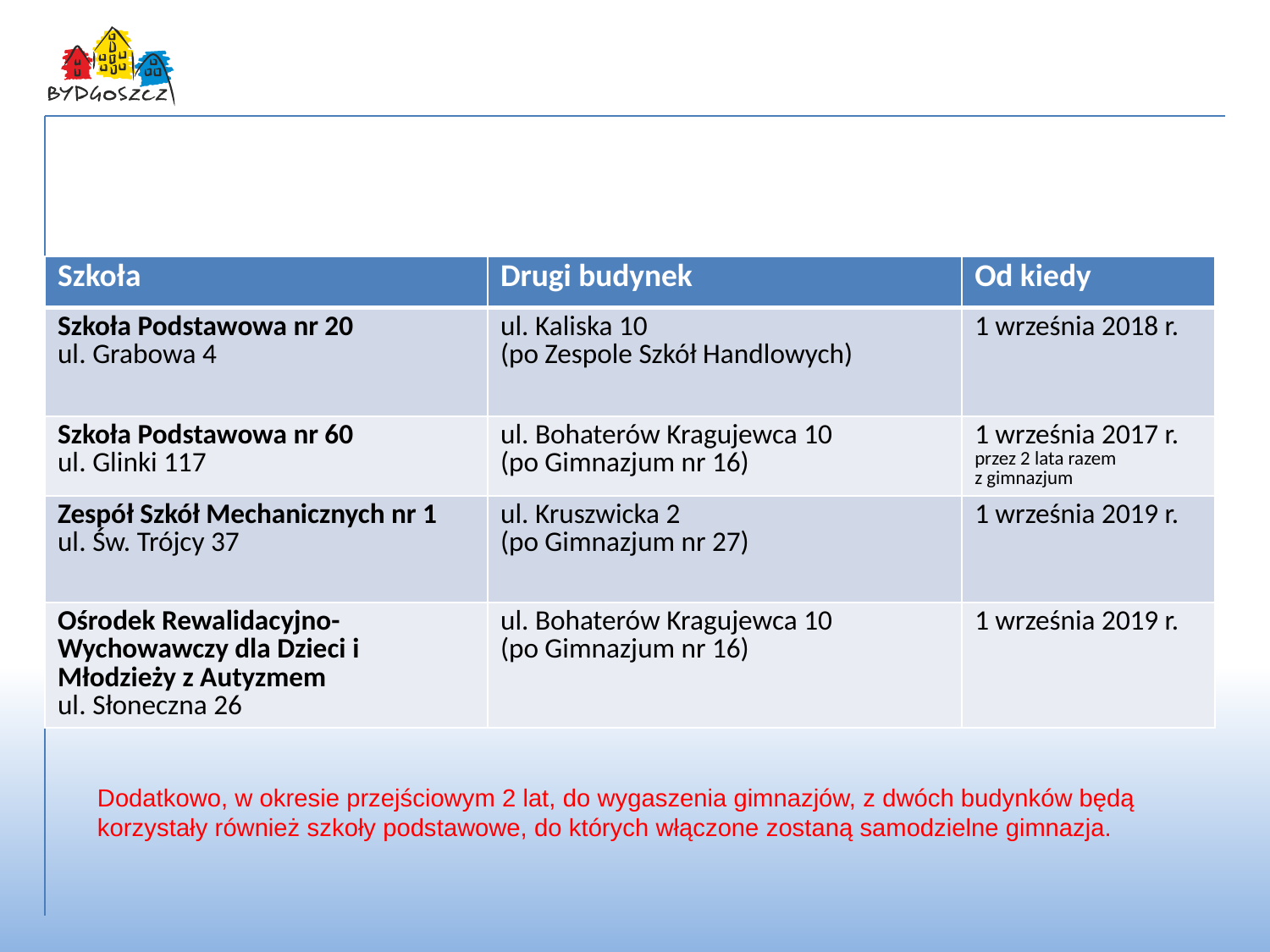

Funkcjonowanie szkół w dwóch budynkach

| Szkoła | Drugi budynek | Od kiedy |
| --- | --- | --- |
| Szkoła Podstawowa nr 20 ul. Grabowa 4 | ul. Kaliska 10 (po Zespole Szkół Handlowych) | 1 września 2018 r. |
| Szkoła Podstawowa nr 60 ul. Glinki 117 | ul. Bohaterów Kragujewca 10 (po Gimnazjum nr 16) | 1 września 2017 r. przez 2 lata razem z gimnazjum |
| Zespół Szkół Mechanicznych nr 1 ul. Św. Trójcy 37 | ul. Kruszwicka 2 (po Gimnazjum nr 27) | 1 września 2019 r. |
| Ośrodek Rewalidacyjno-Wychowawczy dla Dzieci i Młodzieży z Autyzmem ul. Słoneczna 26 | ul. Bohaterów Kragujewca 10 (po Gimnazjum nr 16) | 1 września 2019 r. |
Dodatkowo, w okresie przejściowym 2 lat, do wygaszenia gimnazjów, z dwóch budynków będą korzystały również szkoły podstawowe, do których włączone zostaną samodzielne gimnazja.